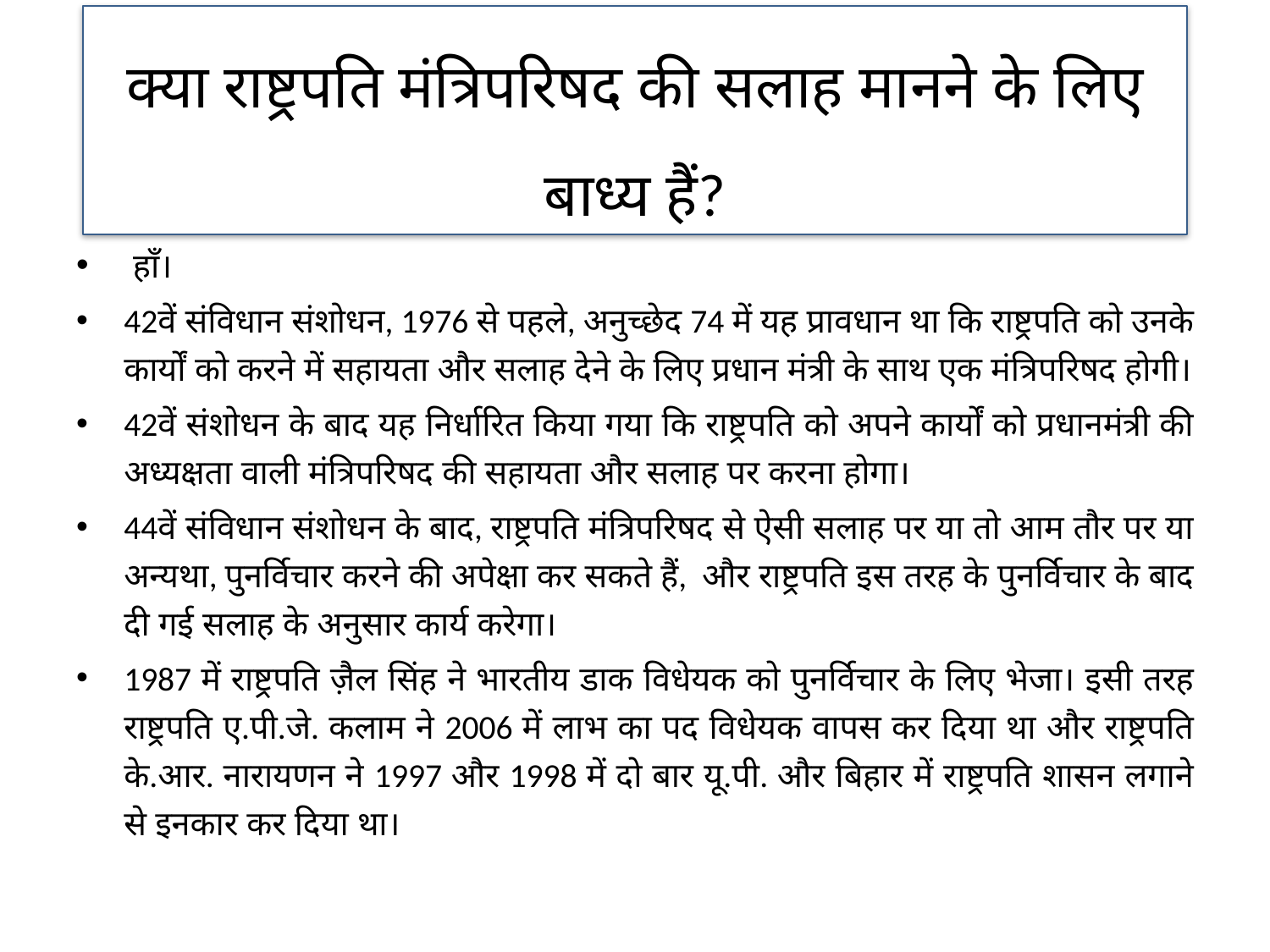

क्या राष्ट्रपति मंत्रिपरिषद की सलाह मानने के लिए बाध्य हैं?
 हाँ।
42वें संविधान संशोधन, 1976 से पहले, अनुच्छेद 74 में यह प्रावधान था कि राष्ट्रपति को उनके कार्यों को करने में सहायता और सलाह देने के लिए प्रधान मंत्री के साथ एक मंत्रिपरिषद होगी।
42वें संशोधन के बाद यह निर्धारित किया गया कि राष्ट्रपति को अपने कार्यों को प्रधानमंत्री की अध्यक्षता वाली मंत्रिपरिषद की सहायता और सलाह पर करना होगा।
44वें संविधान संशोधन के बाद, राष्ट्रपति मंत्रिपरिषद से ऐसी सलाह पर या तो आम तौर पर या अन्यथा, पुनर्विचार करने की अपेक्षा कर सकते हैं,  और राष्ट्रपति इस तरह के पुनर्विचार के बाद दी गई सलाह के अनुसार कार्य करेगा।
1987 में राष्ट्रपति ज़ैल सिंह ने भारतीय डाक विधेयक को पुनर्विचार के लिए भेजा। इसी तरह राष्ट्रपति ए.पी.जे. कलाम ने 2006 में लाभ का पद विधेयक वापस कर दिया था और राष्ट्रपति के.आर. नारायणन ने 1997 और 1998 में दो बार यू.पी. और बिहार में राष्ट्रपति शासन लगाने से इनकार कर दिया था।